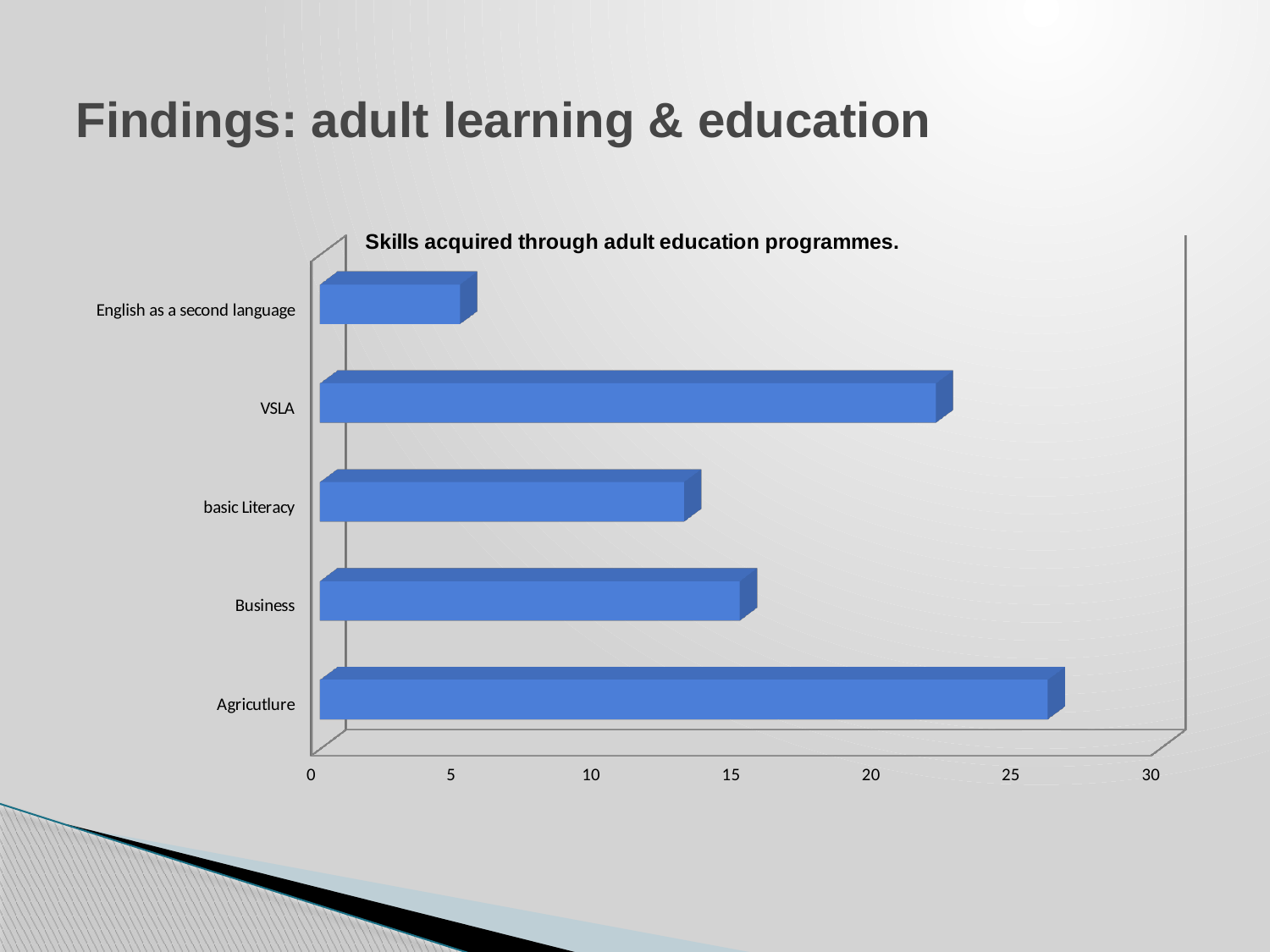

# Findings: adult learning & education

[unsupported chart]